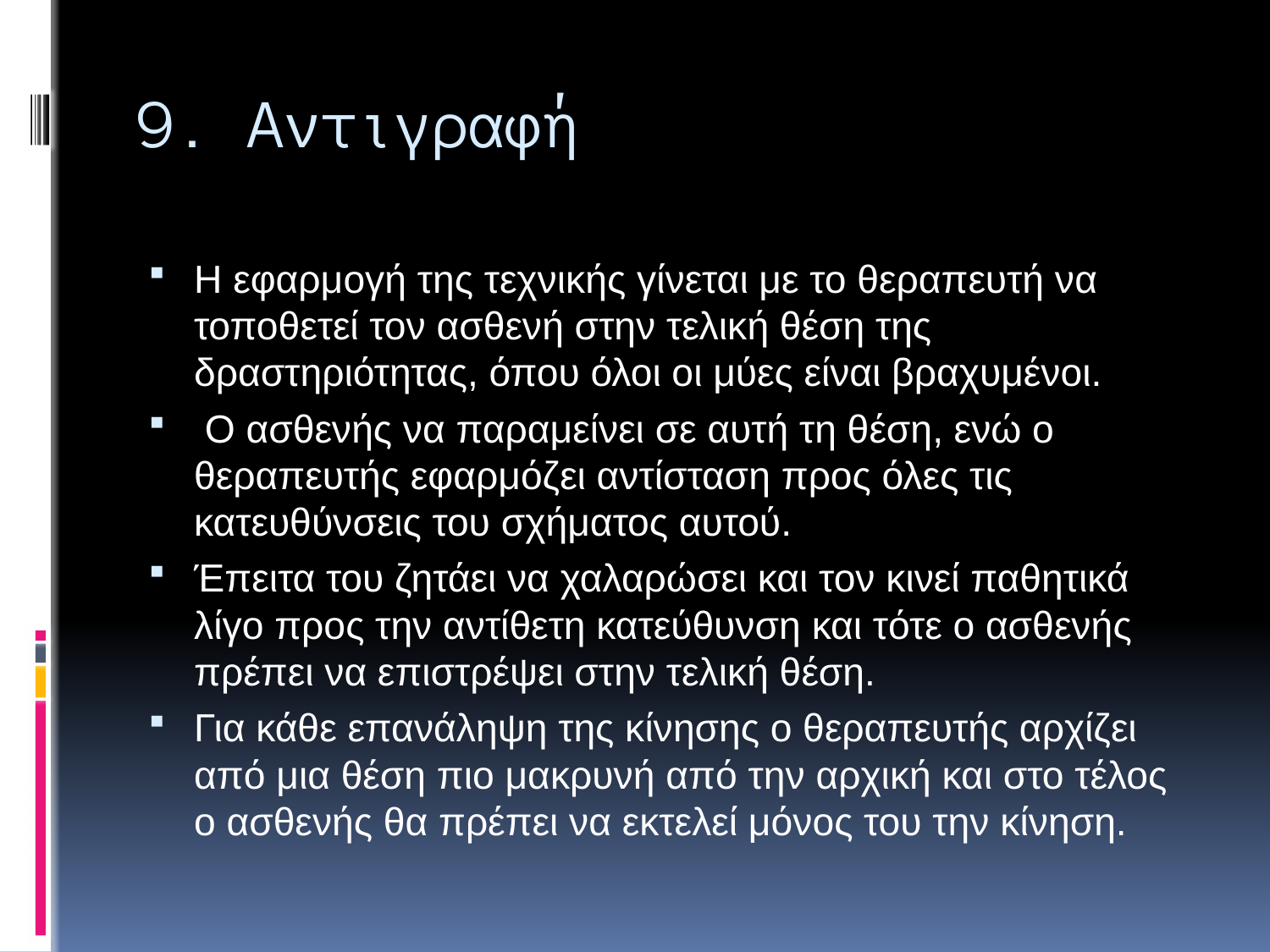

# 9. Αντιγραφή
Η εφαρμογή της τεχνικής γίνεται με το θεραπευτή να τοποθετεί τον ασθενή στην τελική θέση της δραστηριότητας, όπου όλοι οι μύες είναι βραχυμένοι.
 Ο ασθενής να παραμείνει σε αυτή τη θέση, ενώ ο θεραπευτής εφαρμόζει αντίσταση προς όλες τις κατευθύνσεις του σχήματος αυτού.
Έπειτα του ζητάει να χαλαρώσει και τον κινεί παθητικά λίγο προς την αντίθετη κατεύθυνση και τότε ο ασθενής πρέπει να επιστρέψει στην τελική θέση.
Για κάθε επανάληψη της κίνησης ο θεραπευτής αρχίζει από μια θέση πιο μακρυνή από την αρχική και στο τέλος ο ασθενής θα πρέπει να εκτελεί μόνος του την κίνηση.